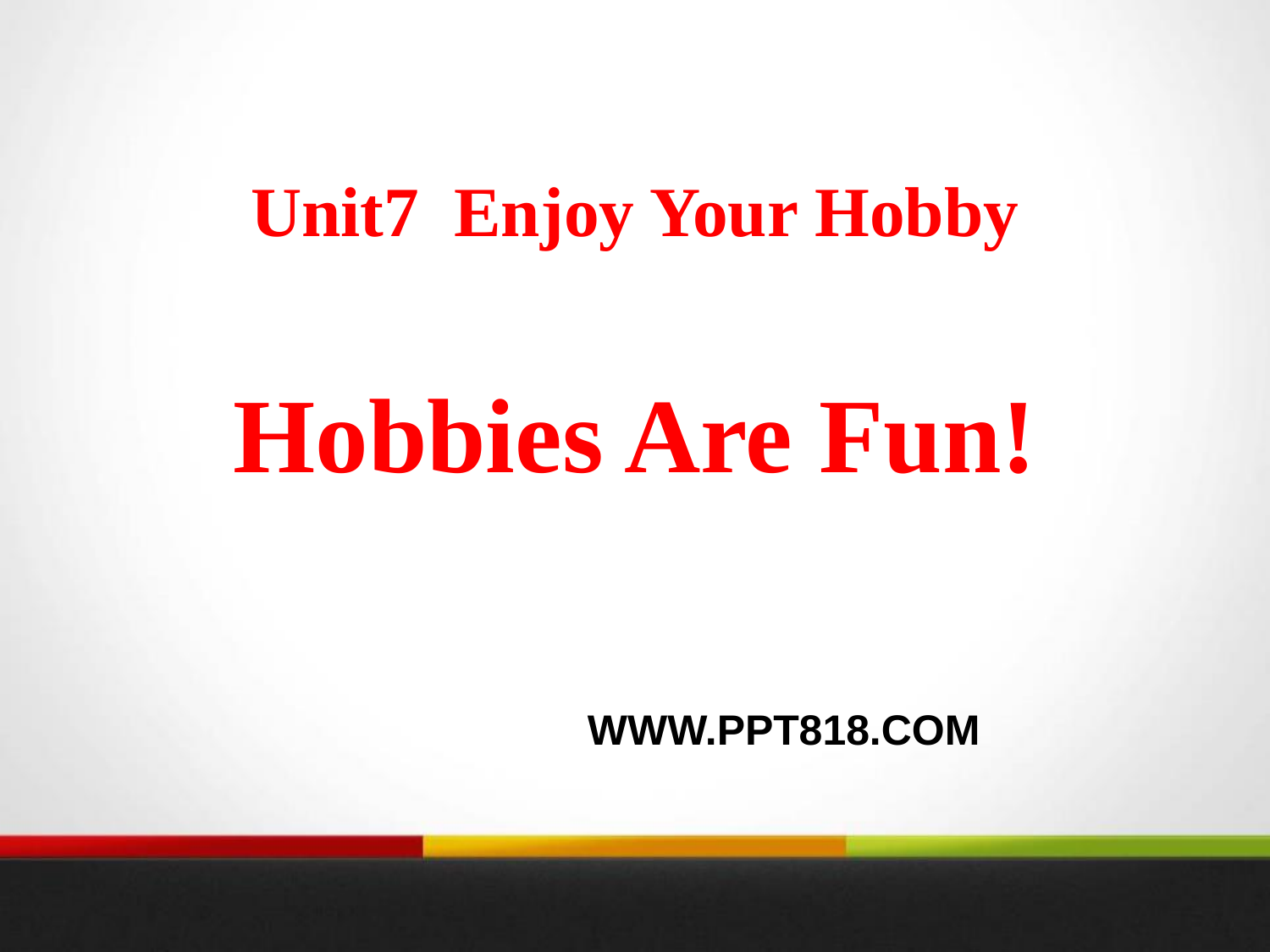

Unit7  Enjoy Your Hobby
Hobbies Are Fun!
WWW.PPT818.COM